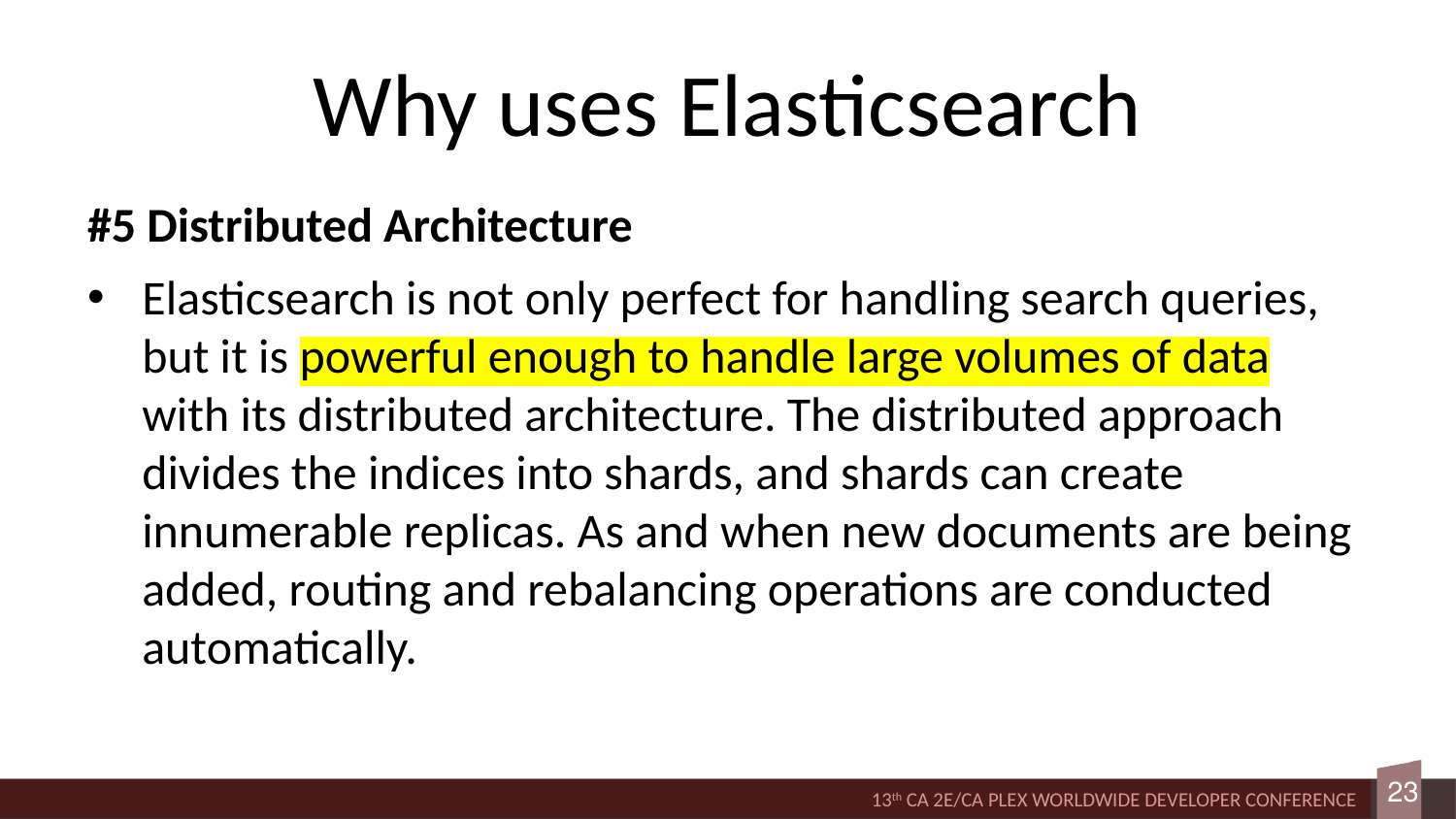

# Why uses Elasticsearch
#5 Distributed Architecture
Elasticsearch is not only perfect for handling search queries, but it is powerful enough to handle large volumes of data with its distributed architecture. The distributed approach divides the indices into shards, and shards can create innumerable replicas. As and when new documents are being added, routing and rebalancing operations are conducted automatically.